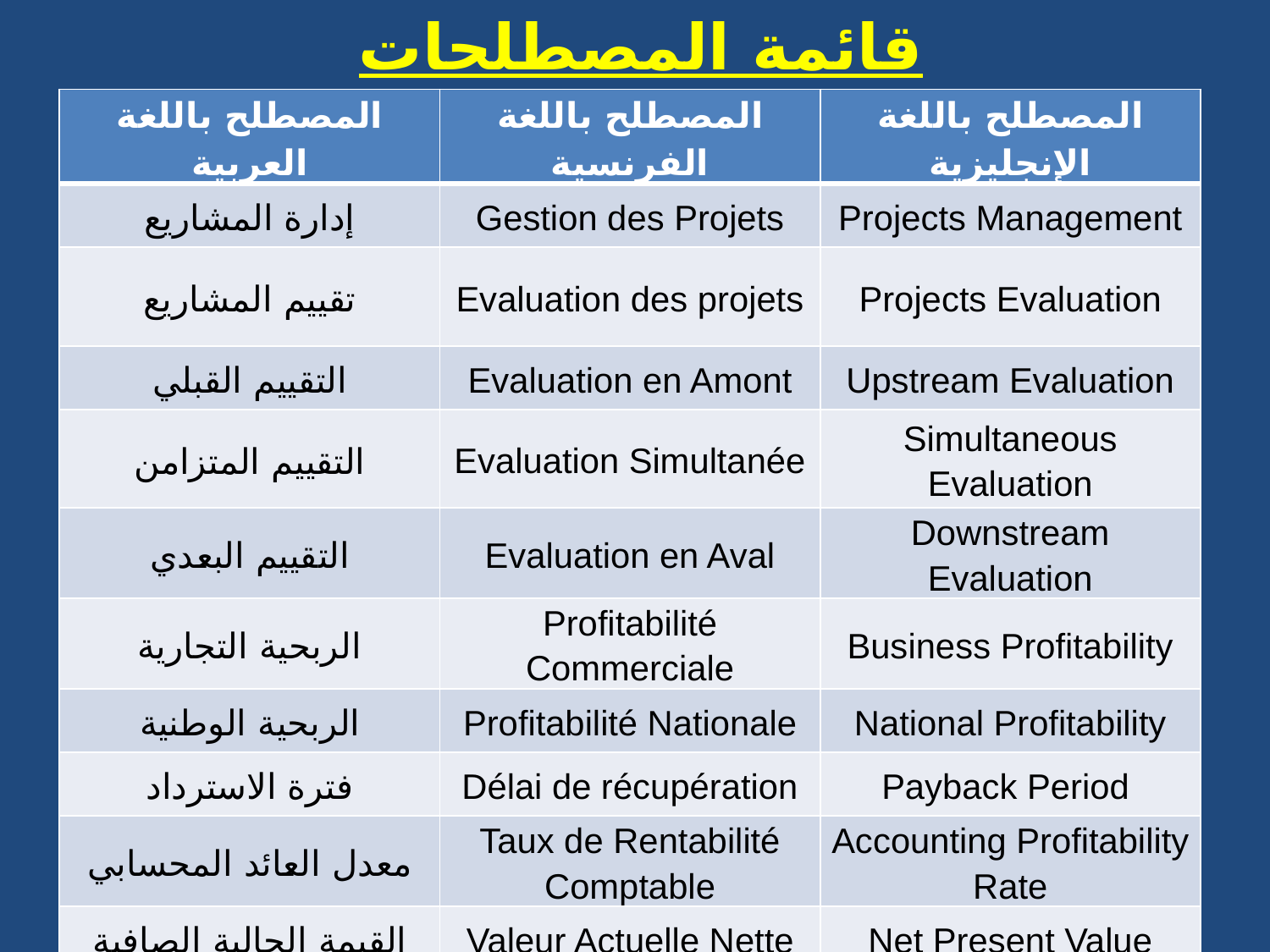

# قائمة المصطلحات

| المصطلح باللغة العربية | المصطلح باللغة الفرنسية | المصطلح باللغة الإنجليزية |
| --- | --- | --- |
| إدارة المشاريع | Gestion des Projets | Projects Management |
| تقييم المشاريع | Evaluation des projets | Projects Evaluation |
| التقييم القبلي | Evaluation en Amont | Upstream Evaluation |
| التقييم المتزامن | Evaluation Simultanée | Simultaneous Evaluation |
| التقييم البعدي | Evaluation en Aval | Downstream Evaluation |
| الربحية التجارية | Profitabilité Commerciale | Business Profitability |
| الربحية الوطنية | Profitabilité Nationale | National Profitability |
| فترة الاسترداد | Délai de récupération | Payback Period |
| معدل العائد المحسابي | Taux de Rentabilité Comptable | Accounting Profitability Rate |
| القيمة الحالية الصافية | Valeur Actuelle Nette | Net Present Value |